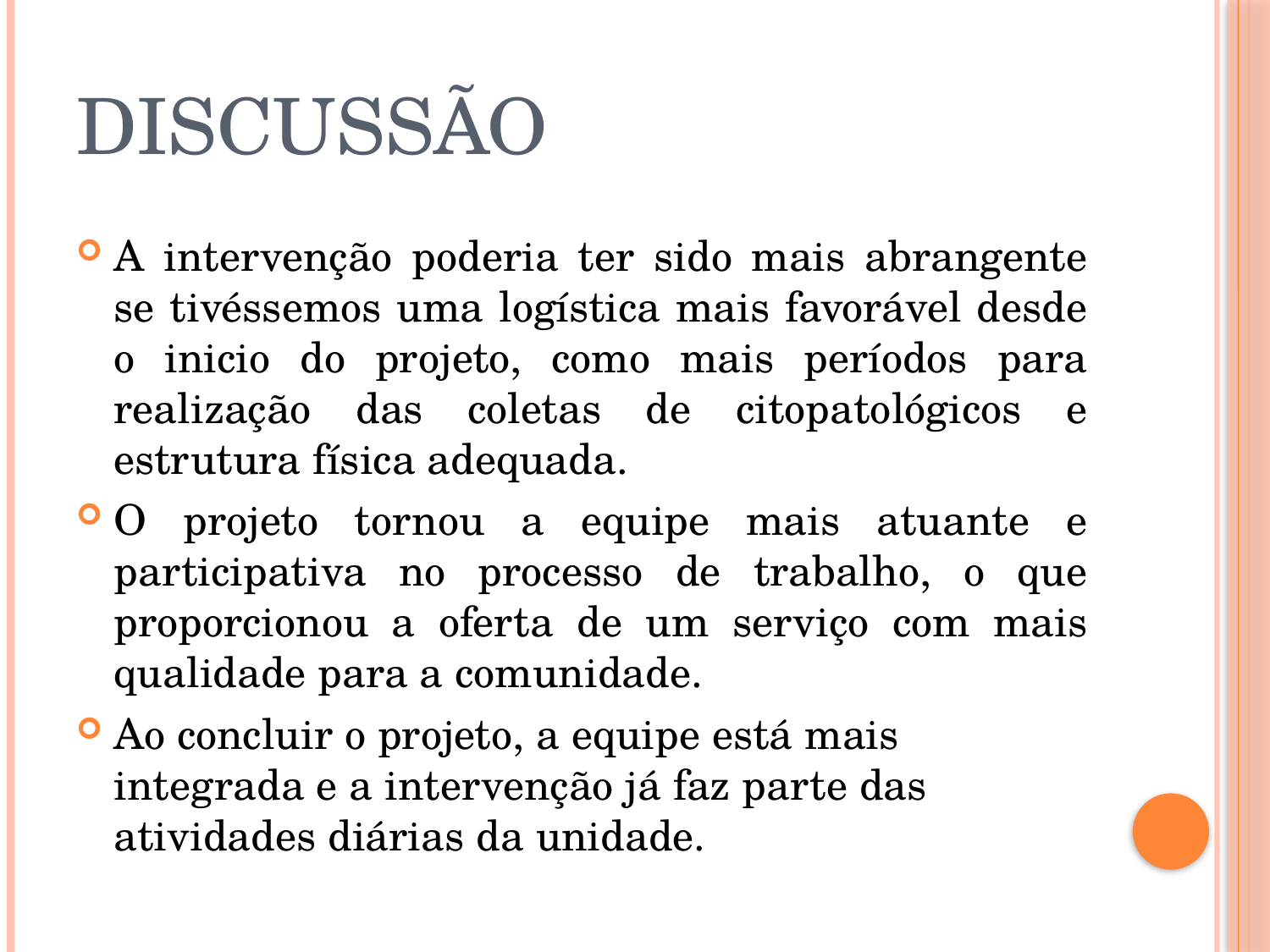

# DISCUSSÃO
A intervenção poderia ter sido mais abrangente se tivéssemos uma logística mais favorável desde o inicio do projeto, como mais períodos para realização das coletas de citopatológicos e estrutura física adequada.
O projeto tornou a equipe mais atuante e participativa no processo de trabalho, o que proporcionou a oferta de um serviço com mais qualidade para a comunidade.
Ao concluir o projeto, a equipe está mais integrada e a intervenção já faz parte das atividades diárias da unidade.